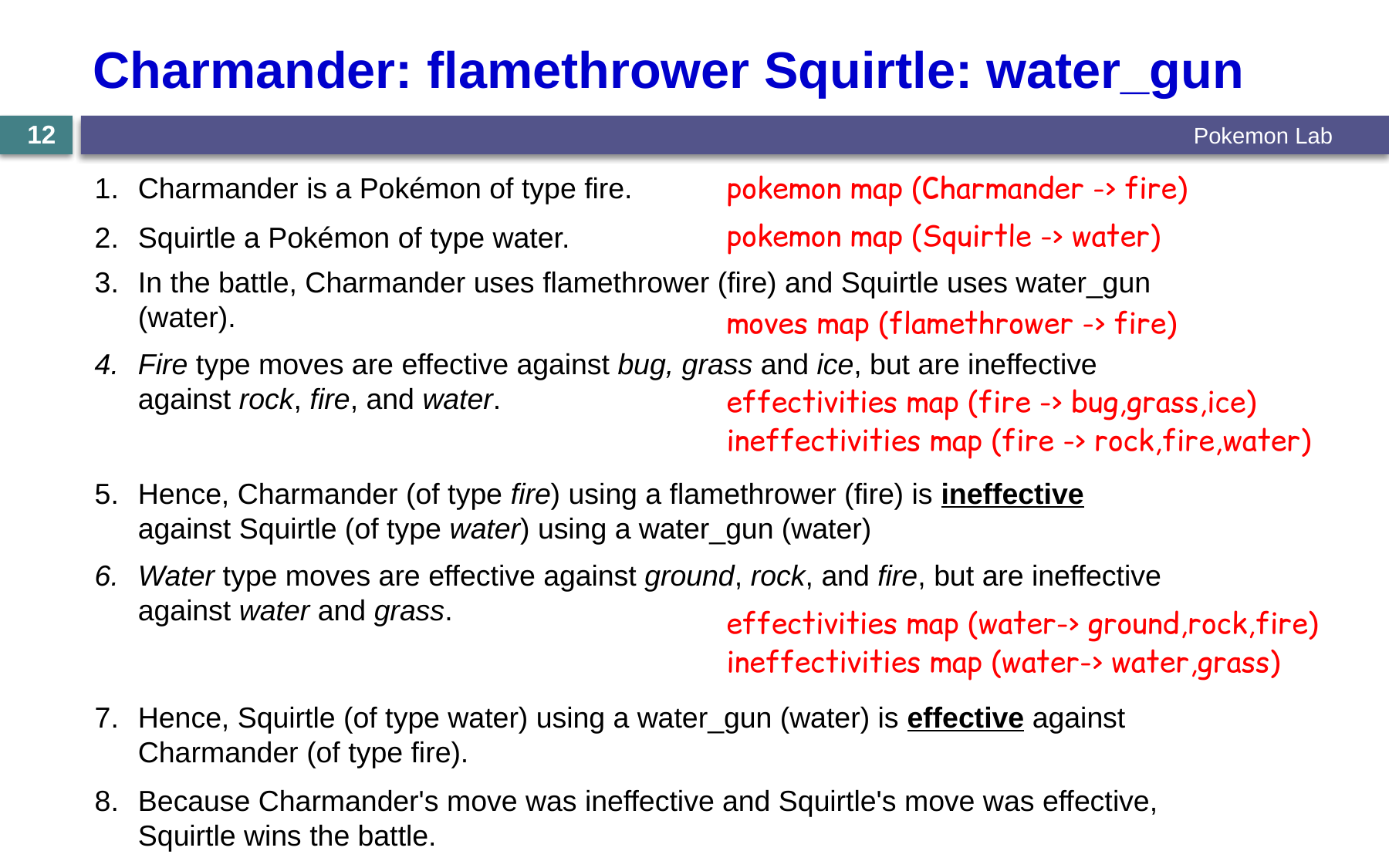

# Charmander: flamethrower Squirtle: water_gun
Pokemon Lab
12
Charmander is a Pokémon of type fire.
pokemon map (Charmander -> fire)
pokemon map (Squirtle -> water)
Squirtle a Pokémon of type water.
In the battle, Charmander uses flamethrower (fire) and Squirtle uses water_gun (water).
moves map (flamethrower -> fire)
Fire type moves are effective against bug, grass and ice, but are ineffective against rock, fire, and water.
effectivities map (fire -> bug,grass,ice)
ineffectivities map (fire -> rock,fire,water)
Hence, Charmander (of type fire) using a flamethrower (fire) is ineffective against Squirtle (of type water) using a water_gun (water)
Water type moves are effective against ground, rock, and fire, but are ineffective against water and grass.
effectivities map (water-> ground,rock,fire)
ineffectivities map (water-> water,grass)
Hence, Squirtle (of type water) using a water_gun (water) is effective against Charmander (of type fire).
Because Charmander's move was ineffective and Squirtle's move was effective, Squirtle wins the battle.